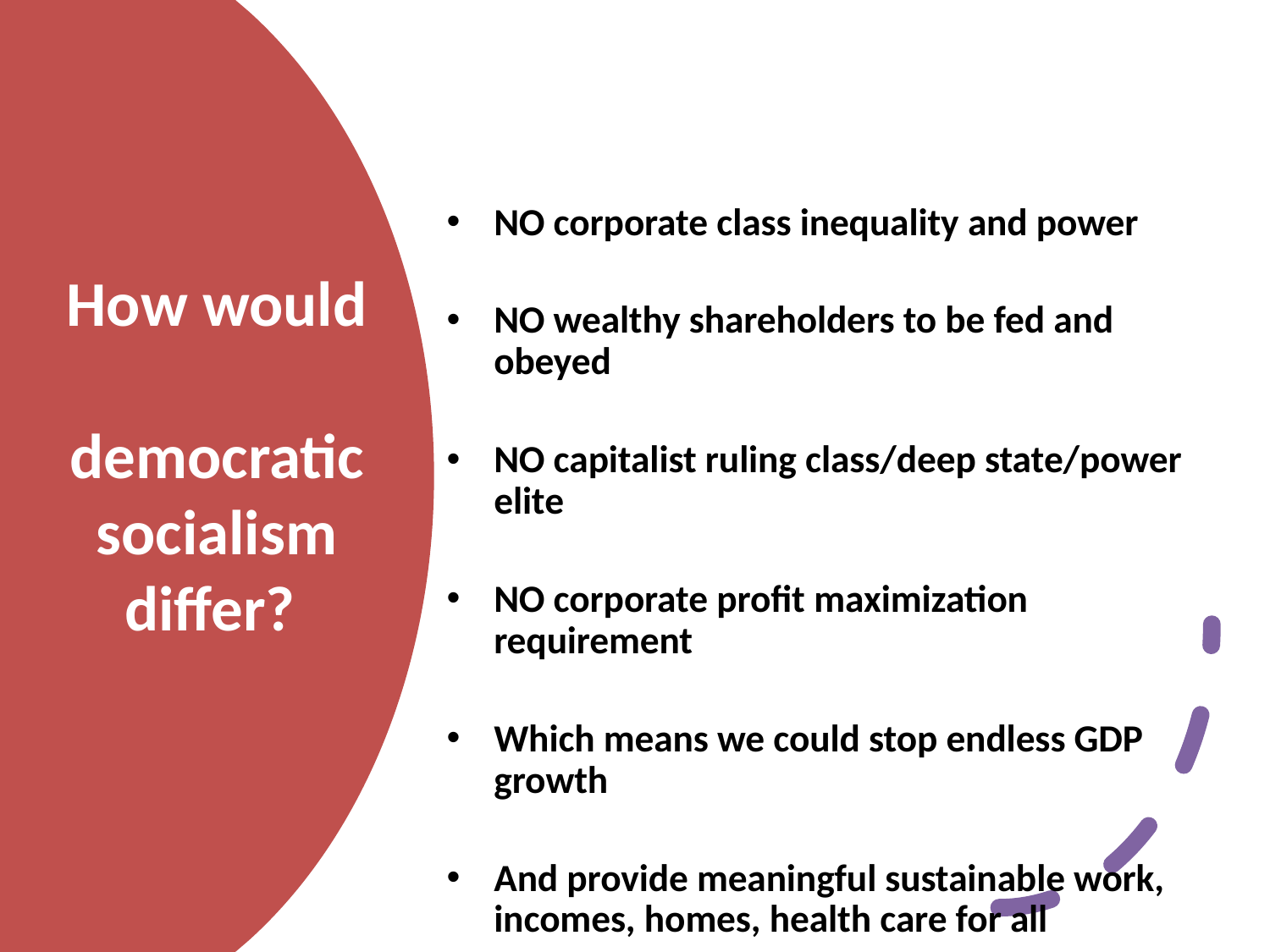

NO corporate class inequality and power

NO wealthy shareholders to be fed and obeyed

NO capitalist ruling class/deep state/power elite

NO corporate profit maximization requirement

Which means we could stop endless GDP growth

And provide meaningful sustainable work, incomes, homes, health care for all

# How would  democratic socialism differ?